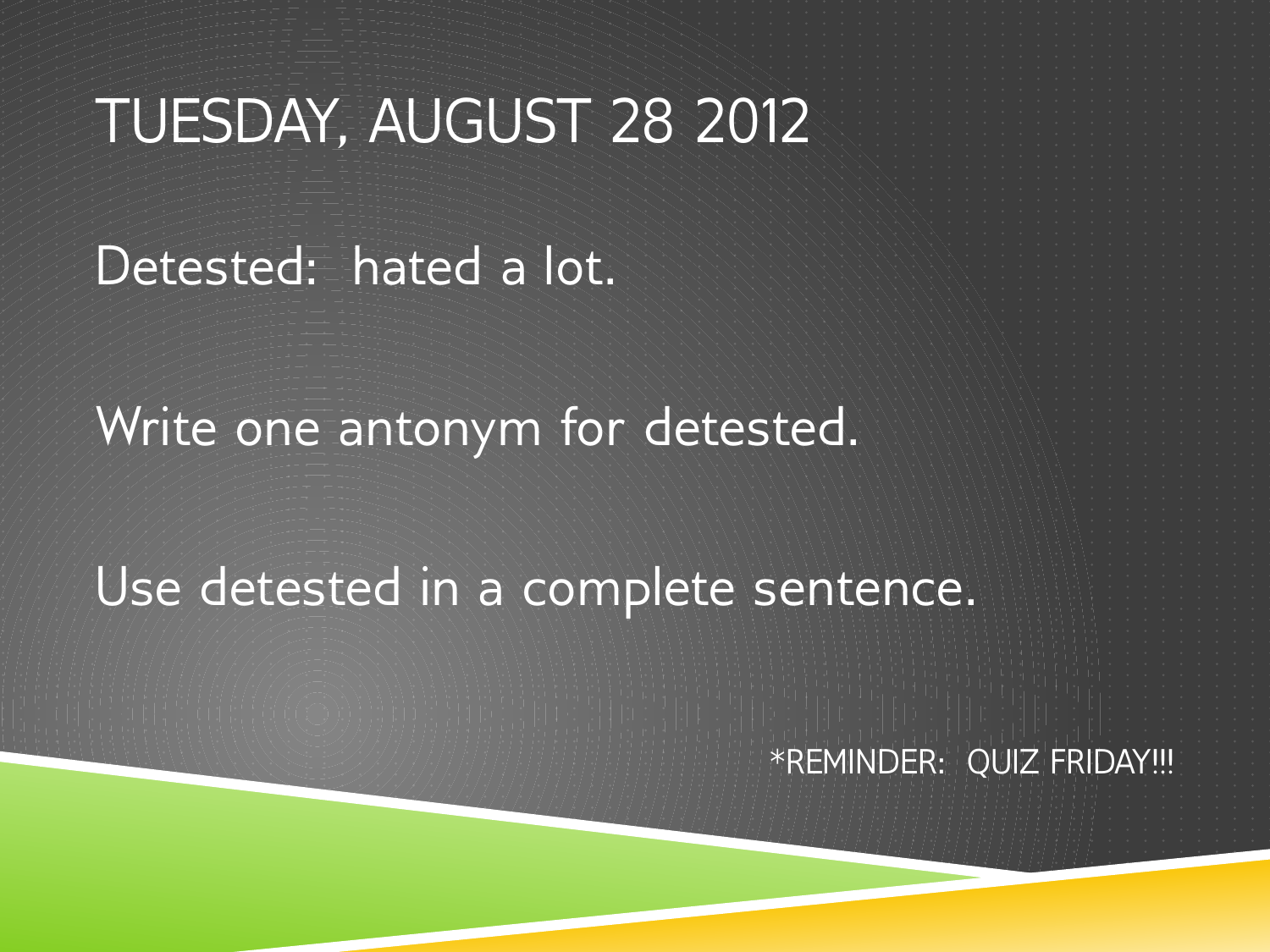

# Tuesday, august 28 2012
Detested:  hated a lot.

Write one antonym for detested.

Use detested in a complete sentence.

*REMINDER:  QUIZ FRIDAY!!!